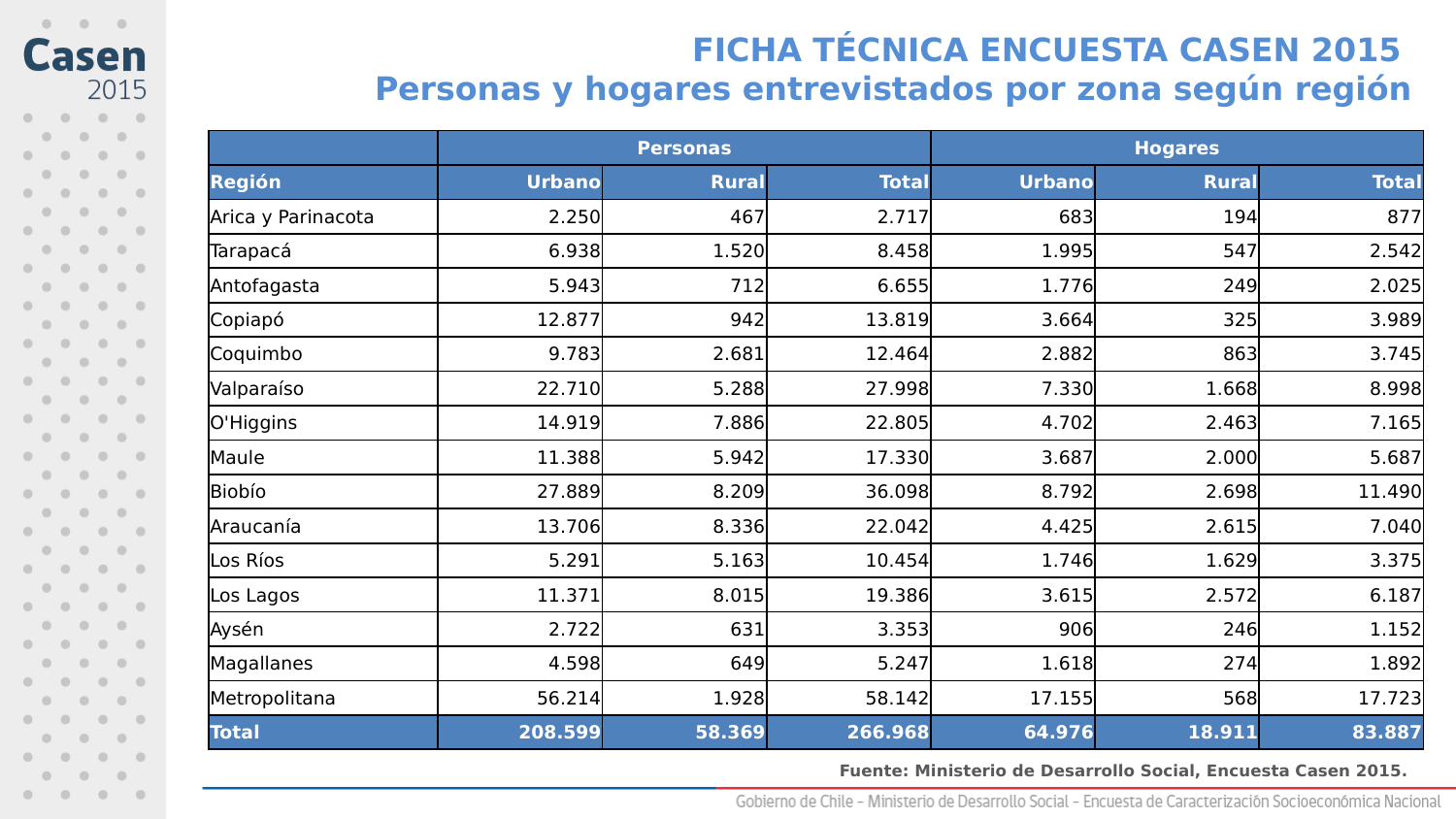

FICHA TÉCNICA ENCUESTA CASEN 2015
Personas y hogares entrevistados por zona según región
|  | Personas |  |  | Hogares |  |  |
| --- | --- | --- | --- | --- | --- | --- |
| Región | Urbano | Rural | Total | Urbano | Rural | Total |
| Arica y Parinacota | 2.250 | 467 | 2.717 | 683 | 194 | 877 |
| Tarapacá | 6.938 | 1.520 | 8.458 | 1.995 | 547 | 2.542 |
| Antofagasta | 5.943 | 712 | 6.655 | 1.776 | 249 | 2.025 |
| Copiapó | 12.877 | 942 | 13.819 | 3.664 | 325 | 3.989 |
| Coquimbo | 9.783 | 2.681 | 12.464 | 2.882 | 863 | 3.745 |
| Valparaíso | 22.710 | 5.288 | 27.998 | 7.330 | 1.668 | 8.998 |
| O'Higgins | 14.919 | 7.886 | 22.805 | 4.702 | 2.463 | 7.165 |
| Maule | 11.388 | 5.942 | 17.330 | 3.687 | 2.000 | 5.687 |
| Biobío | 27.889 | 8.209 | 36.098 | 8.792 | 2.698 | 11.490 |
| Araucanía | 13.706 | 8.336 | 22.042 | 4.425 | 2.615 | 7.040 |
| Los Ríos | 5.291 | 5.163 | 10.454 | 1.746 | 1.629 | 3.375 |
| Los Lagos | 11.371 | 8.015 | 19.386 | 3.615 | 2.572 | 6.187 |
| Aysén | 2.722 | 631 | 3.353 | 906 | 246 | 1.152 |
| Magallanes | 4.598 | 649 | 5.247 | 1.618 | 274 | 1.892 |
| Metropolitana | 56.214 | 1.928 | 58.142 | 17.155 | 568 | 17.723 |
| Total | 208.599 | 58.369 | 266.968 | 64.976 | 18.911 | 83.887 |
Fuente: Ministerio de Desarrollo Social, Encuesta Casen 2015.